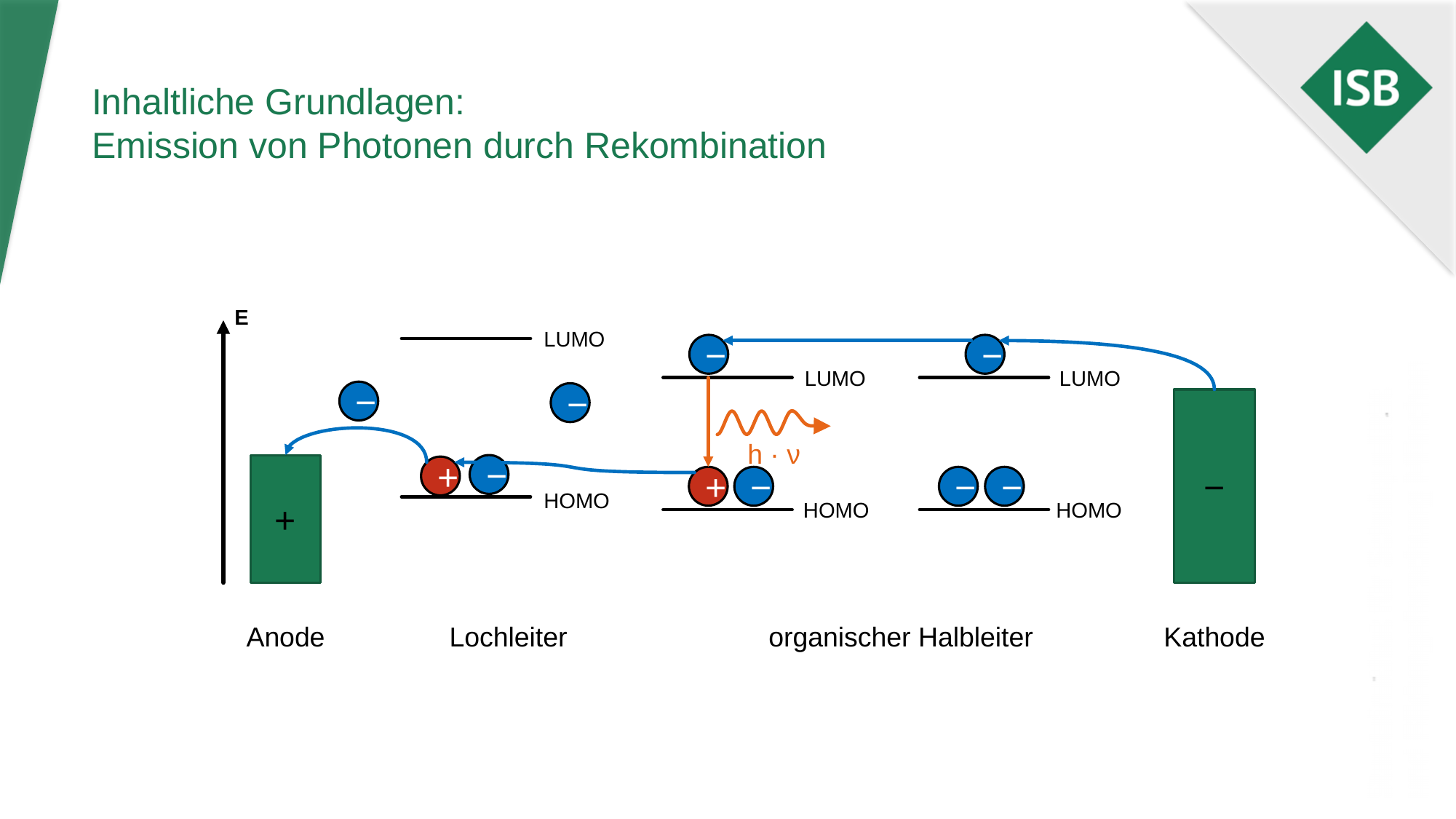

# Inhaltliche Grundlagen: Emission von Photonen durch Rekombination
E
LUMO
−
−
LUMO
LUMO
−
−
−

h · ν
+
−
+
+
−
−
−
HOMO
HOMO
HOMO
Anode
Lochleiter
organischer Halbleiter
Kathode